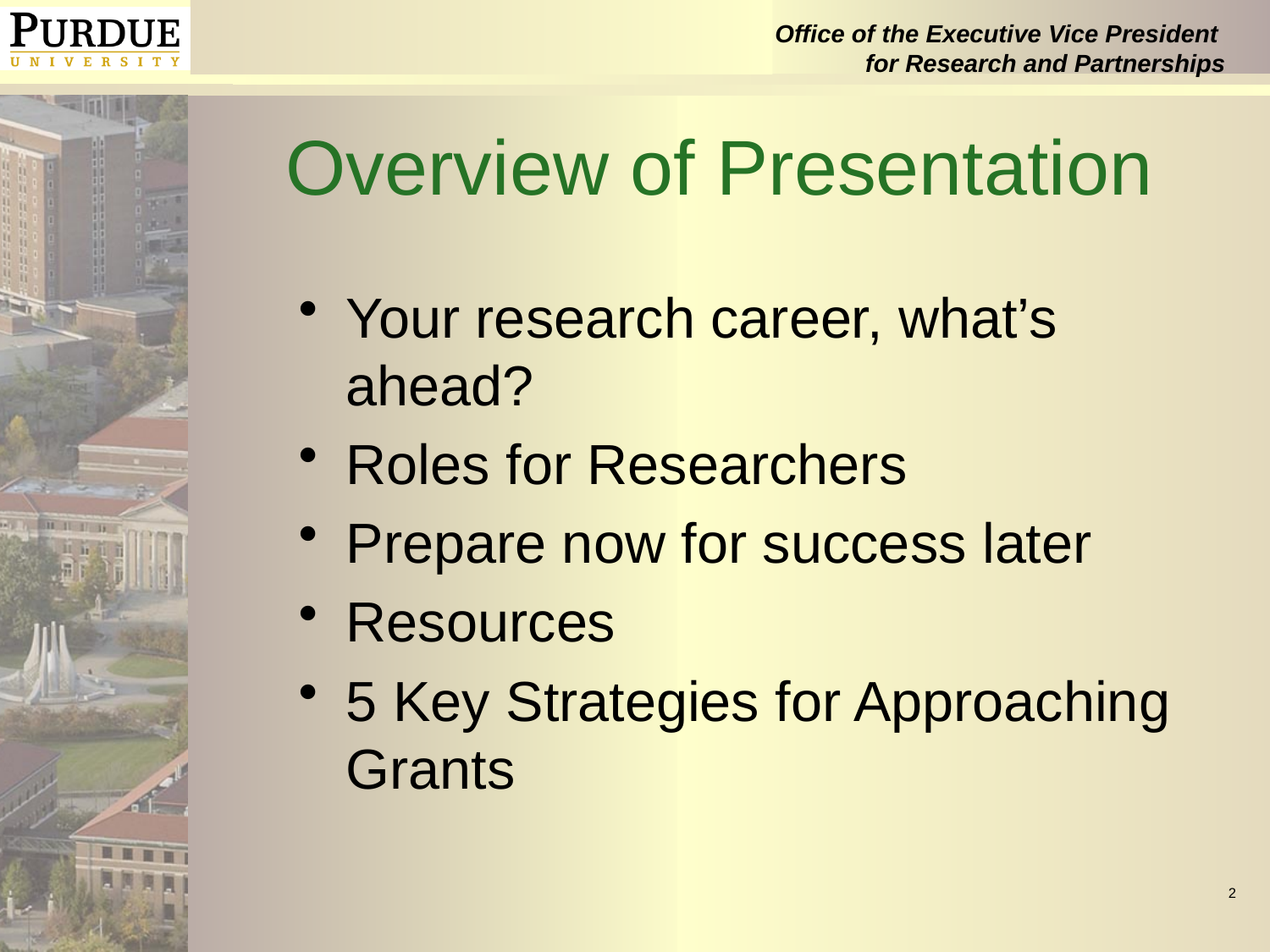

# Overview of Presentation
Your research career, what’s ahead?
Roles for Researchers
Prepare now for success later
Resources
5 Key Strategies for Approaching Grants
2